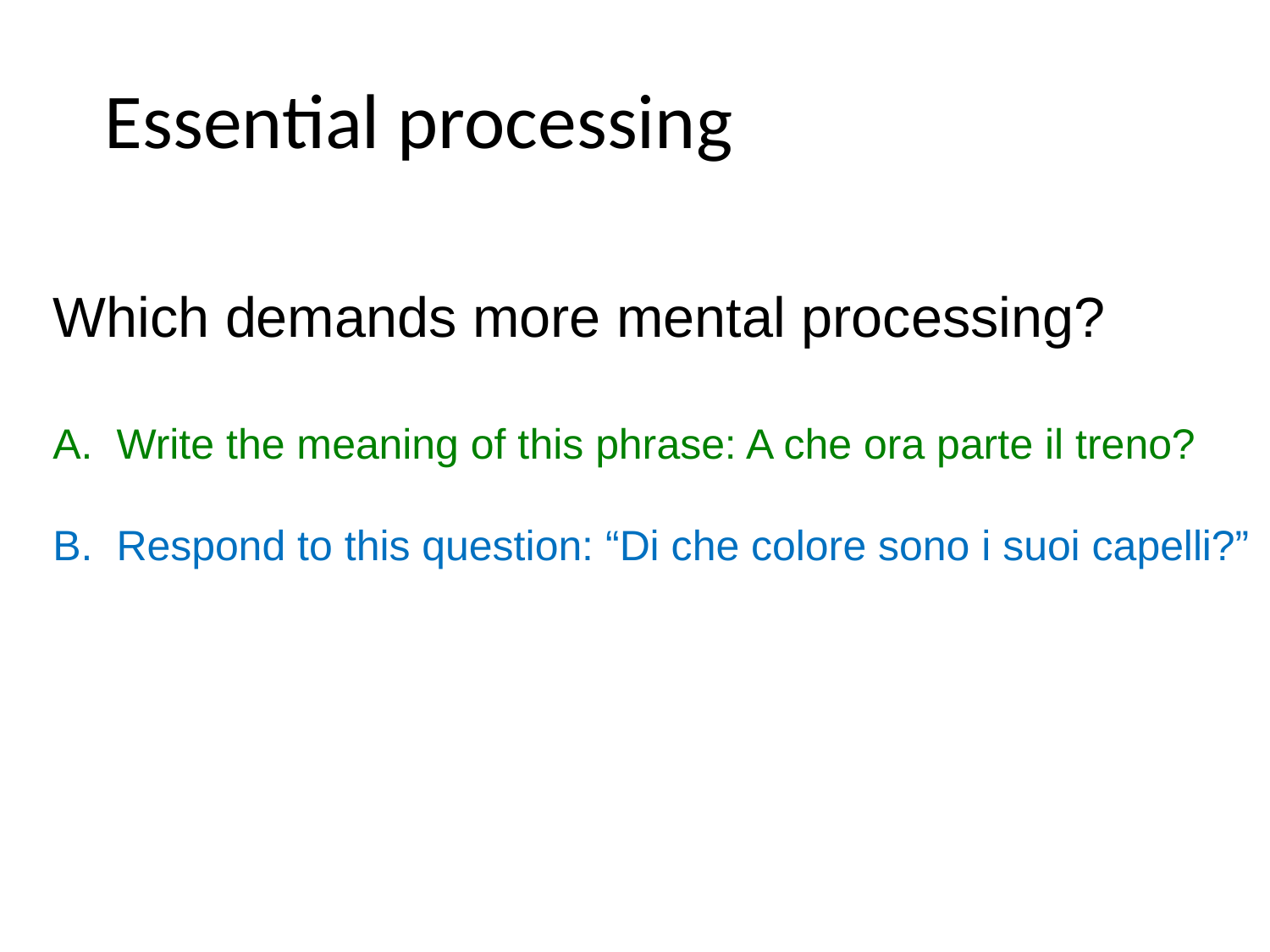

# Essential processing
Which demands more mental processing?

A.  Write the meaning of this phrase: A che ora parte il treno?

B.  Respond to this question: “Di che colore sono i suoi capelli?”